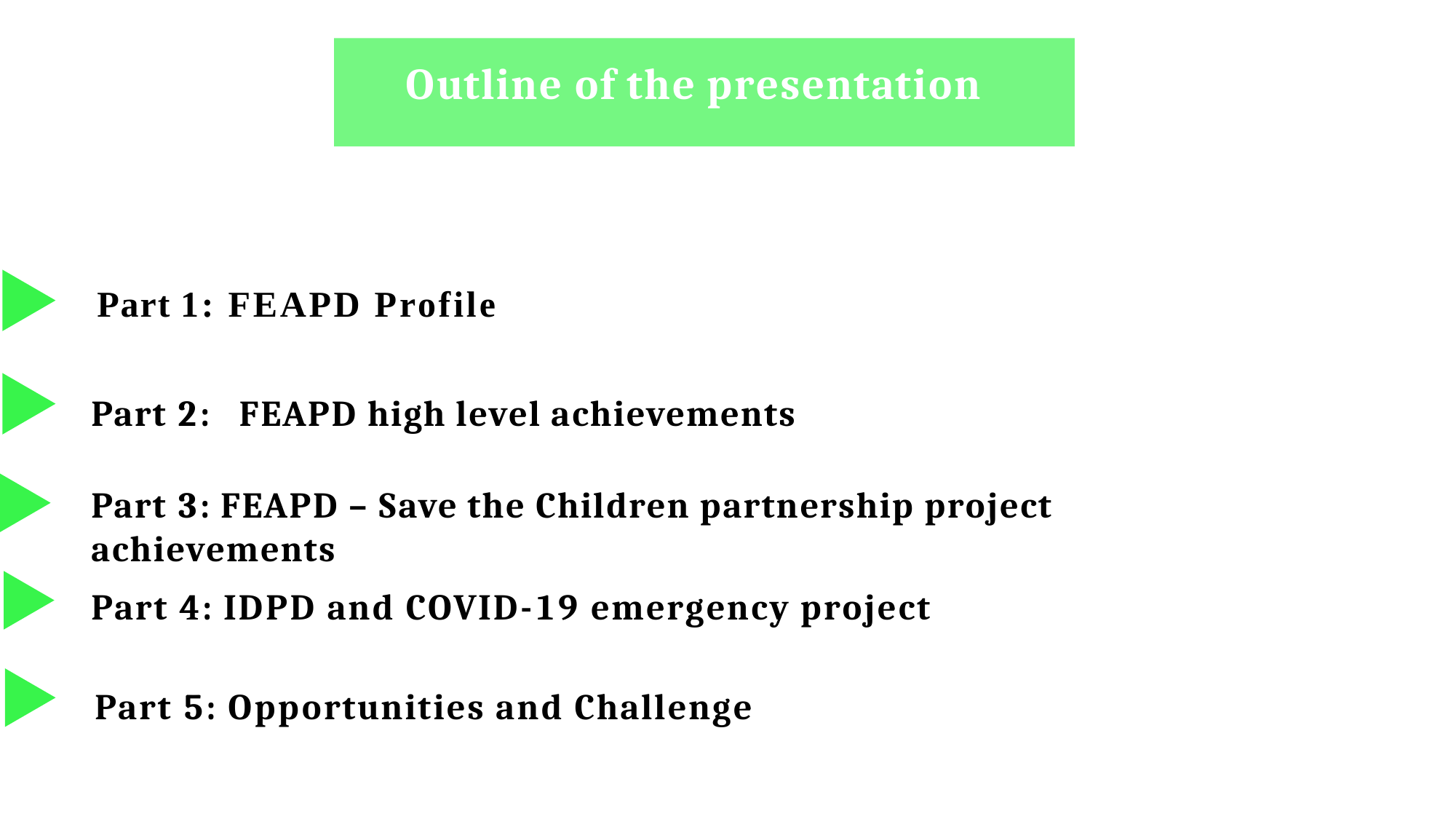

# Outline of the presentation

Part 1: FEAPD Profile

Part 2:   FEAPD high level achievements

Part 3: FEAPD – Save the Children partnership project achievements

Part 4: IDPD and COVID-19 emergency project

Part 5: Opportunities and Challenge